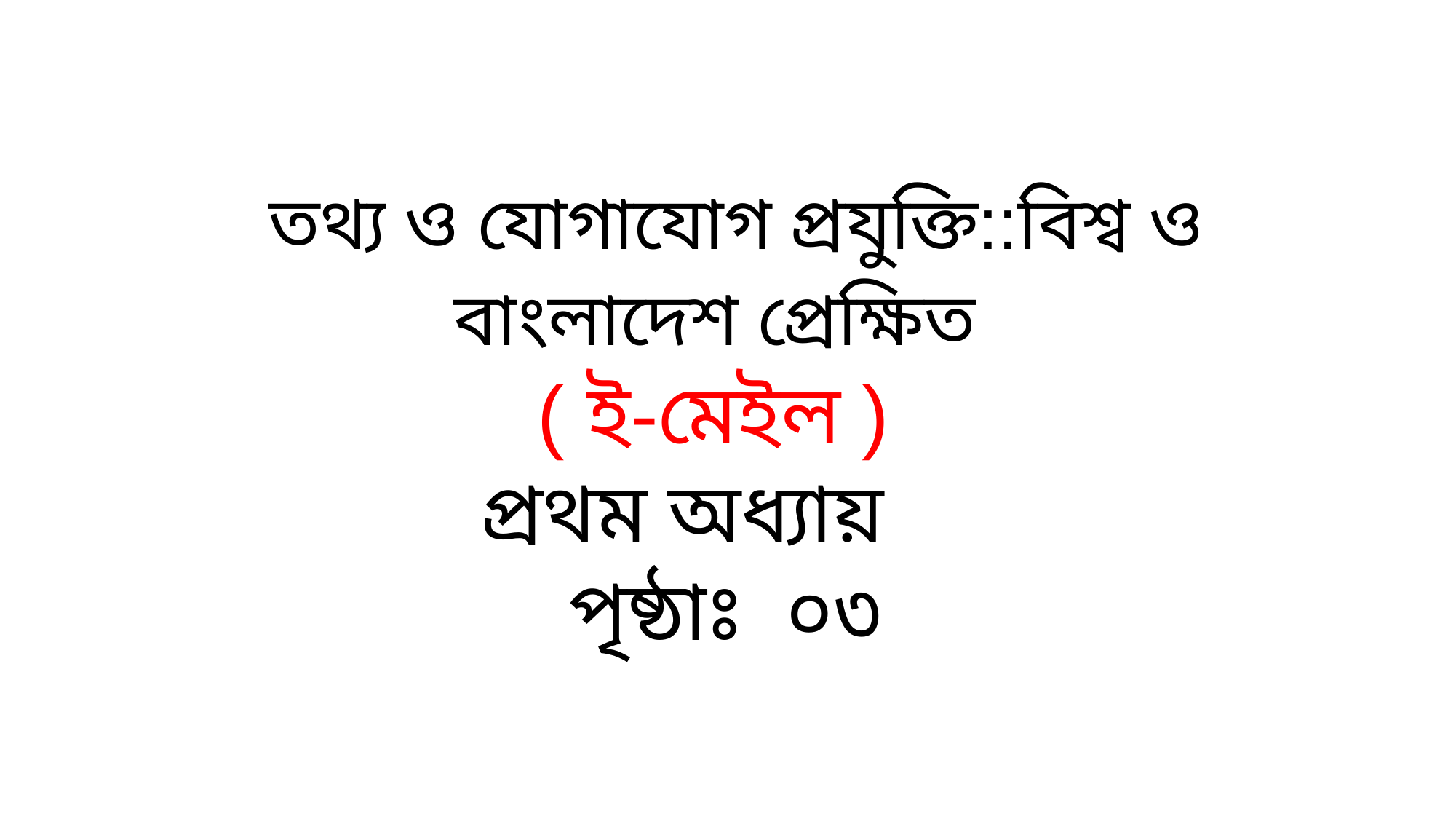

তথ্য ও যোগাযোগ প্রযুক্তি::বিশ্ব ও বাংলাদেশ প্রেক্ষিত
( ই-মেইল )
প্রথম অধ্যায়
পৃষ্ঠাঃ  ০৩